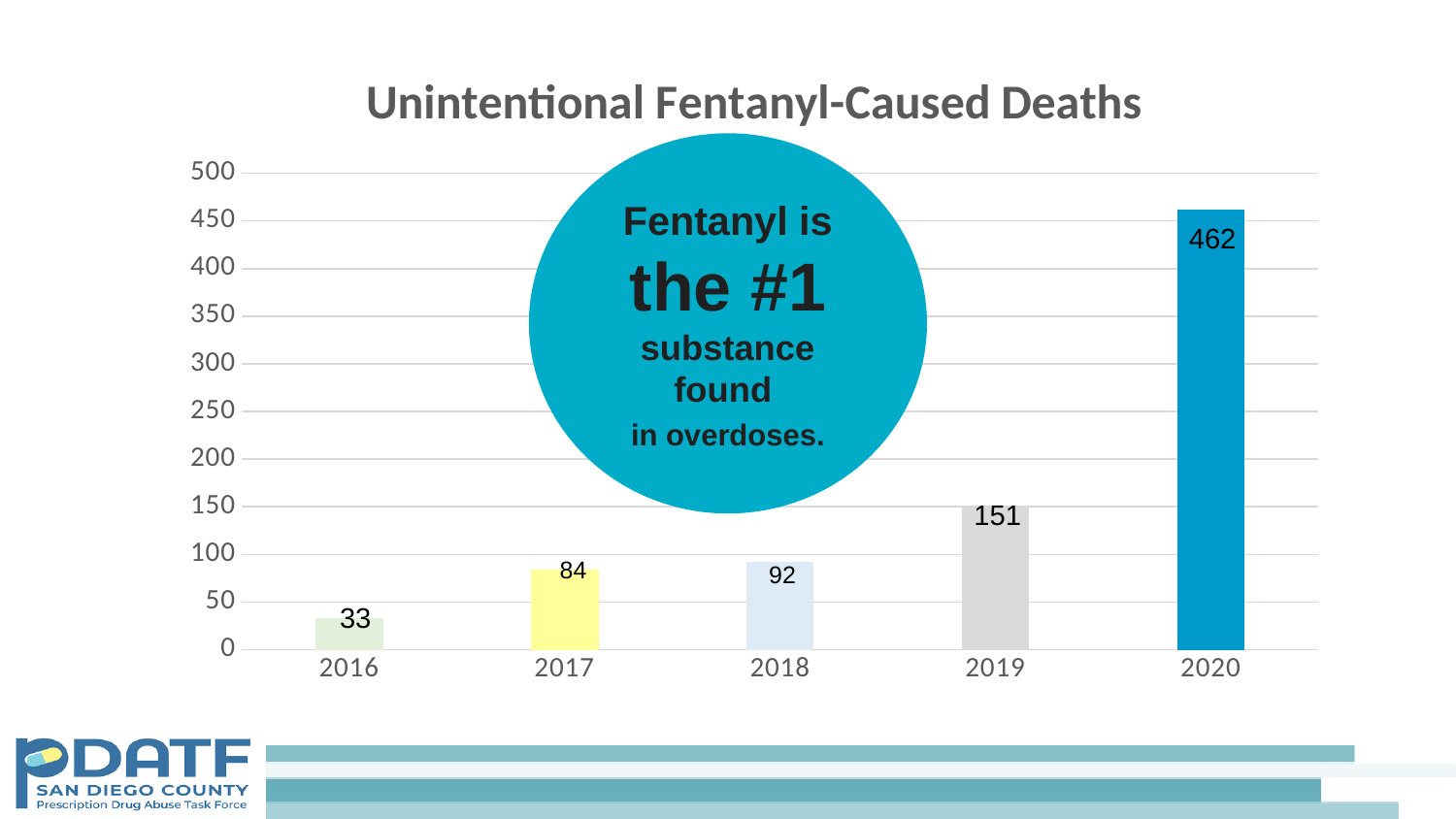

### Chart: Unintentional Fentanyl-Caused Deaths

| Category |  |
|---|---|
| 2016 | 33.0 |
| 2017 | 84.0 |
| 2018 | 92.0 |
| 2019 | 151.0 |
| 2020 | 462.0 |
Fentanyl is the #1 substance found
in overdoses.
462
151
92
33